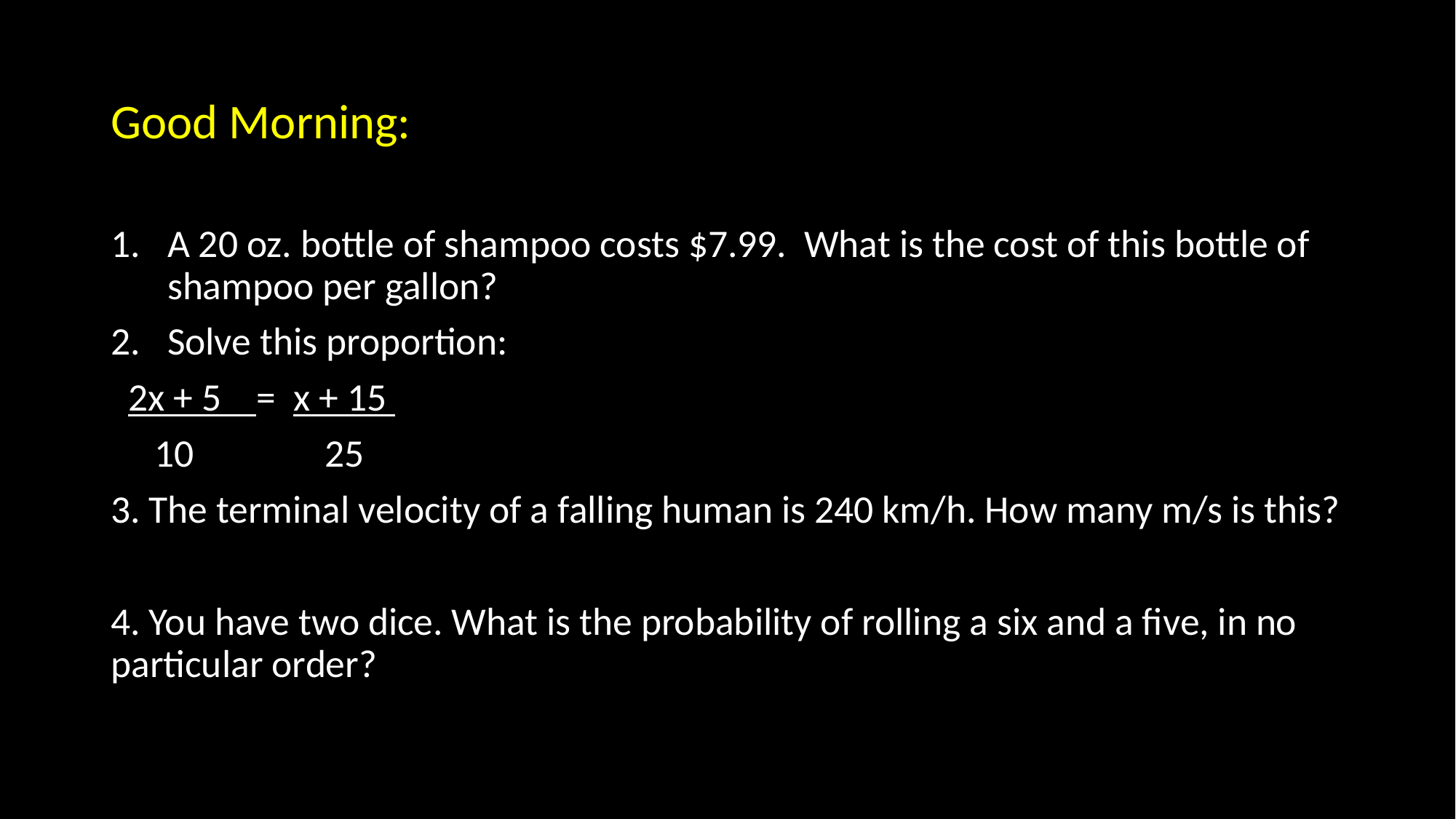

# Good Morning:
A 20 oz. bottle of shampoo costs $7.99.  What is the cost of this bottle of shampoo per gallon?
Solve this proportion:
  2x + 5    =  x + 15
     10               25
3. The terminal velocity of a falling human is 240 km/h. How many m/s is this?

4. You have two dice. What is the probability of rolling a six and a five, in no particular order?